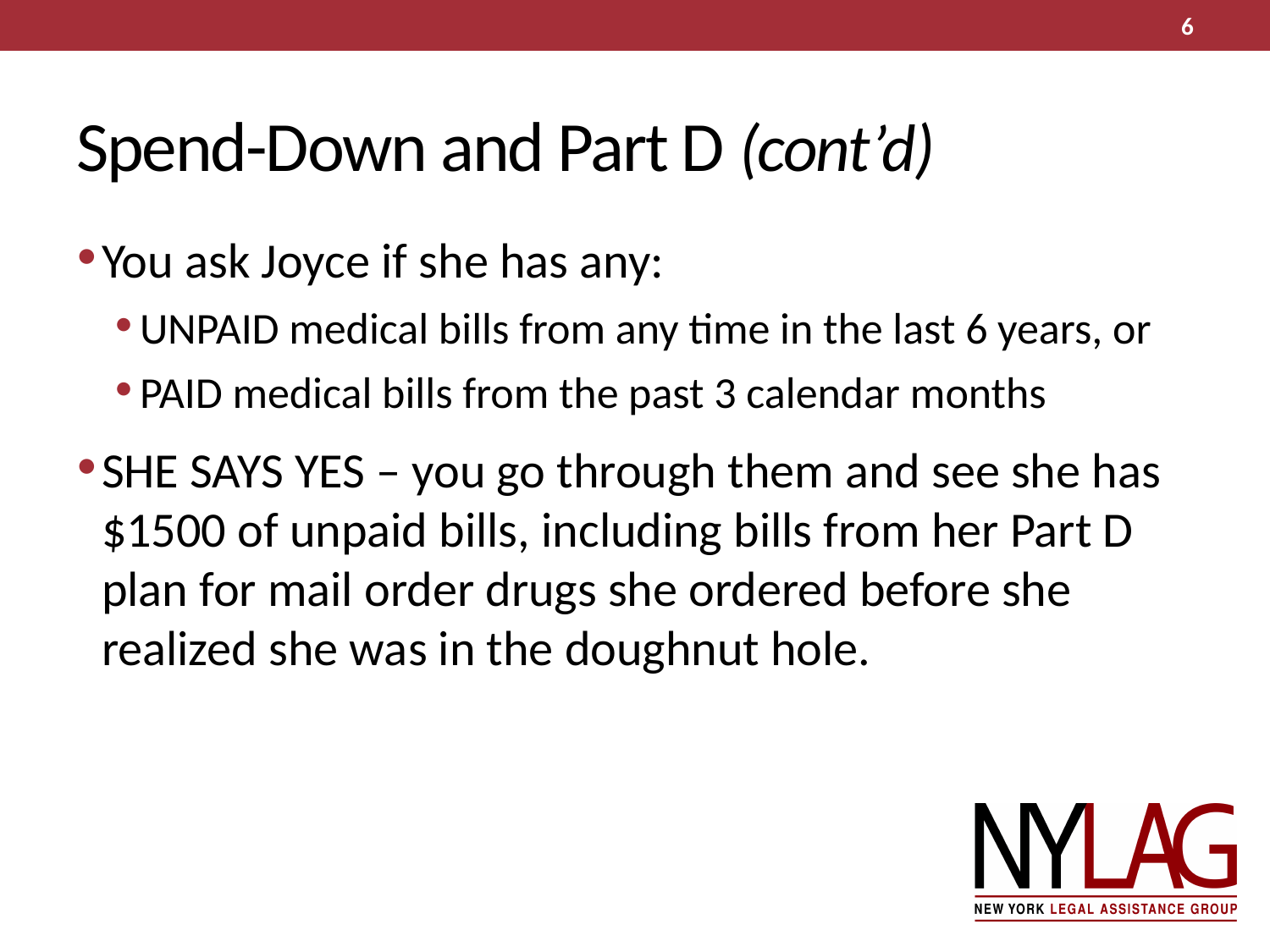

6
# Spend-Down and Part D (cont’d)
You ask Joyce if she has any:
UNPAID medical bills from any time in the last 6 years, or
PAID medical bills from the past 3 calendar months
SHE SAYS YES – you go through them and see she has $1500 of unpaid bills, including bills from her Part D plan for mail order drugs she ordered before she realized she was in the doughnut hole.